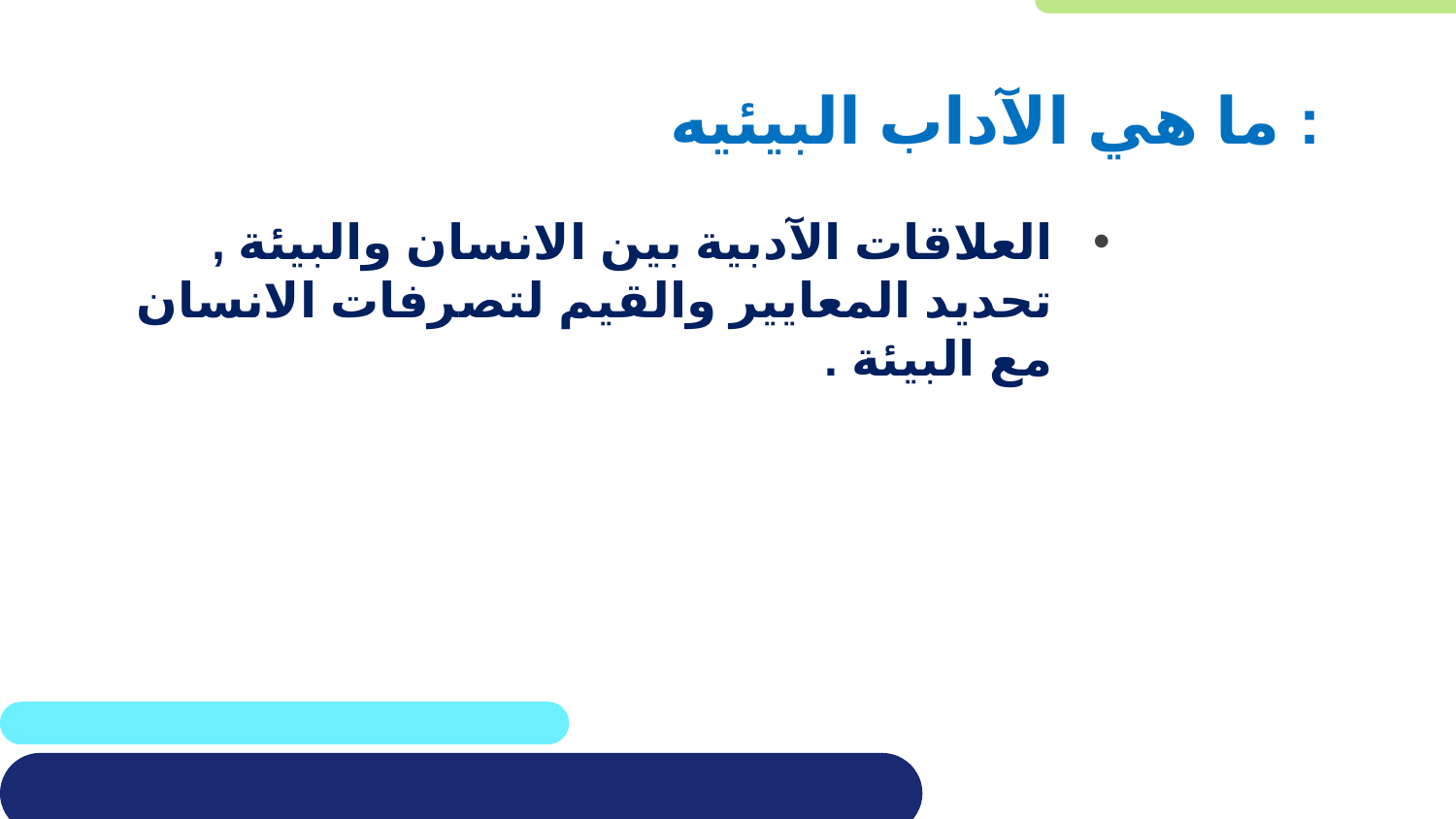

ما هي الآداب البيئيه :
العلاقات الآدبية بين الانسان والبيئة , تحديد المعايير والقيم لتصرفات الانسان مع البيئة .